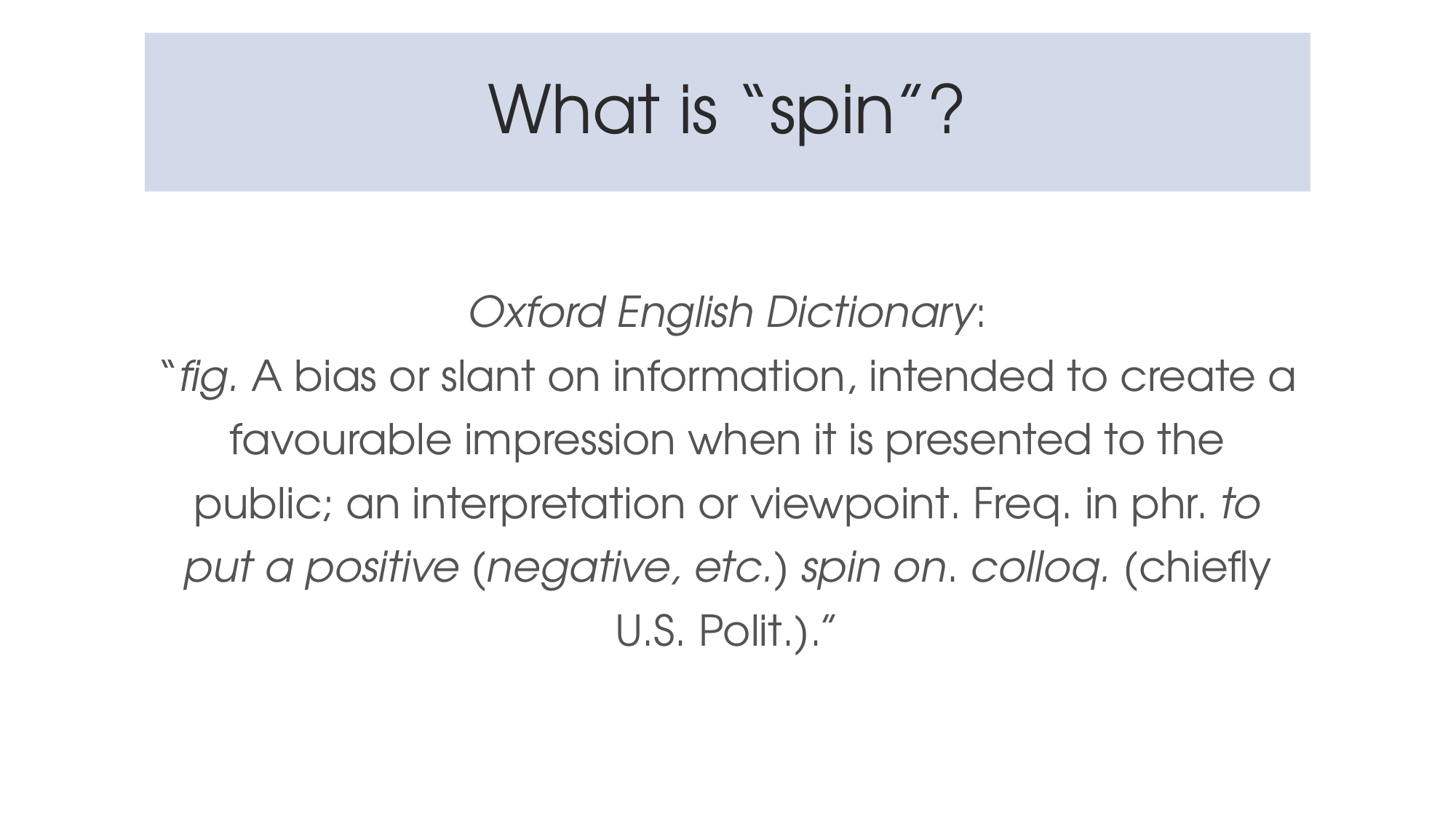

# What is “spin”?
Oxford English Dictionary:
“fig. A bias or slant on information, intended to create a favourable impression when it is presented to the public; an interpretation or viewpoint. Freq. in phr. to put a positive (negative, etc.) spin on. colloq. (chiefly U.S. Polit.).”